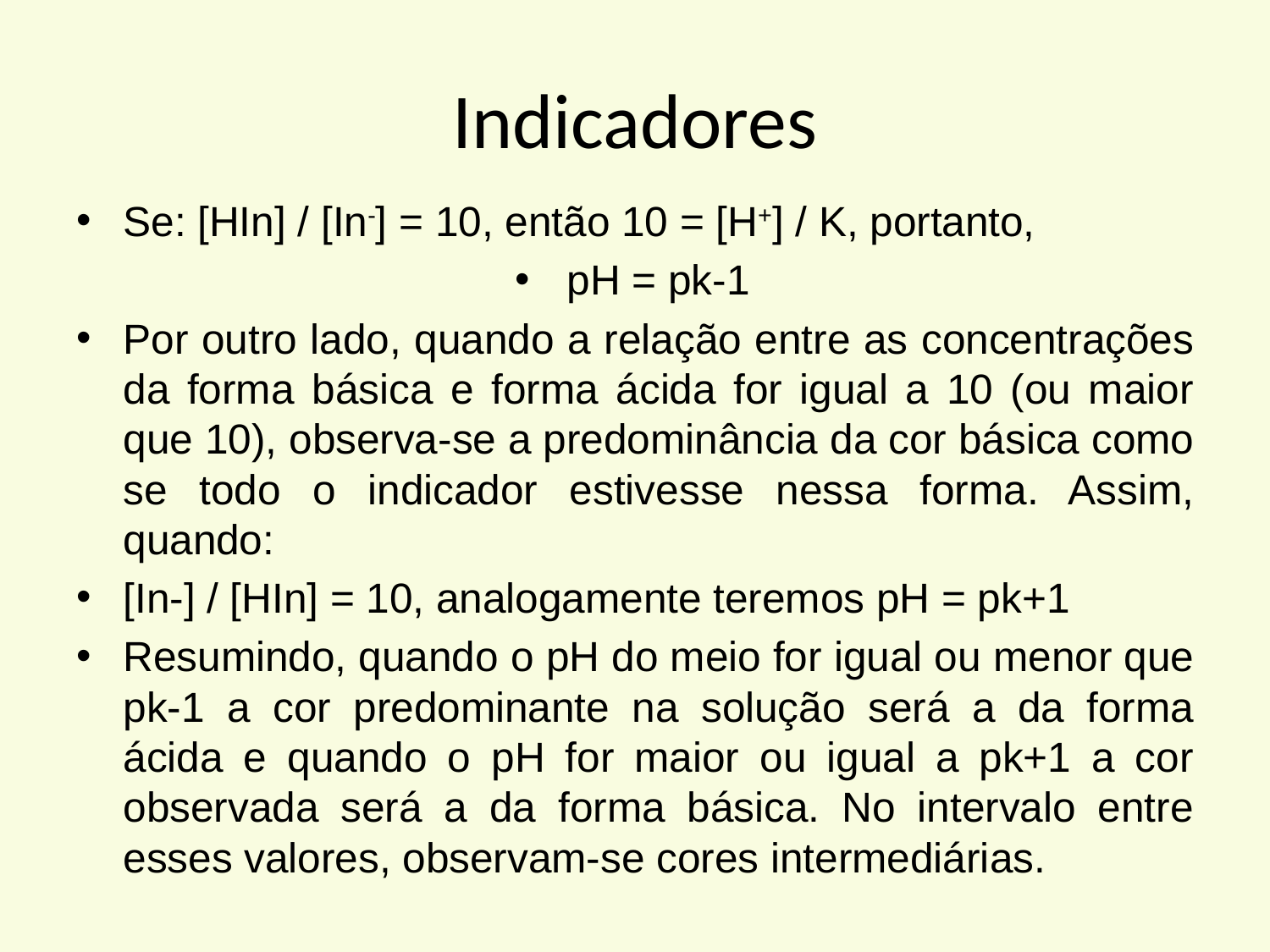

# Indicadores
Se: [HIn] / [In-] = 10, então 10 = [H+] / K, portanto,
pH = pk-1
Por outro lado, quando a relação entre as concentrações da forma básica e forma ácida for igual a 10 (ou maior que 10), observa-se a predominância da cor básica como se todo o indicador estivesse nessa forma. Assim, quando:
[In-] / [HIn] = 10, analogamente teremos pH = pk+1
Resumindo, quando o pH do meio for igual ou menor que pk-1 a cor predominante na solução será a da forma ácida e quando o pH for maior ou igual a pk+1 a cor observada será a da forma básica. No intervalo entre esses valores, observam-se cores intermediárias.